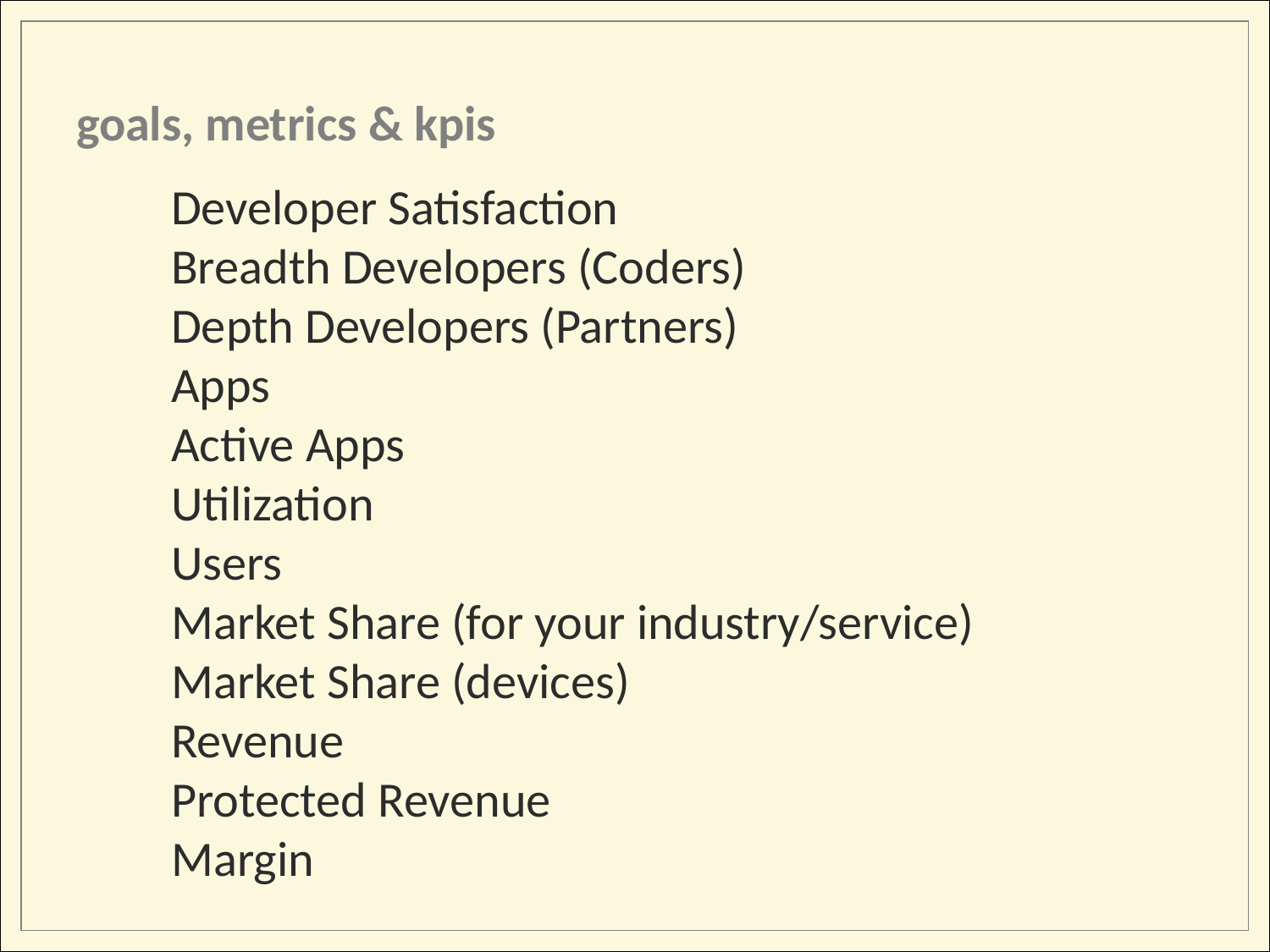

goals, metrics & kpis
Developer Satisfaction
Breadth Developers (Coders)
Depth Developers (Partners)
Apps
Active Apps
Utilization
Users
Market Share (for your industry/service)
Market Share (devices)
Revenue
Protected Revenue
Margin